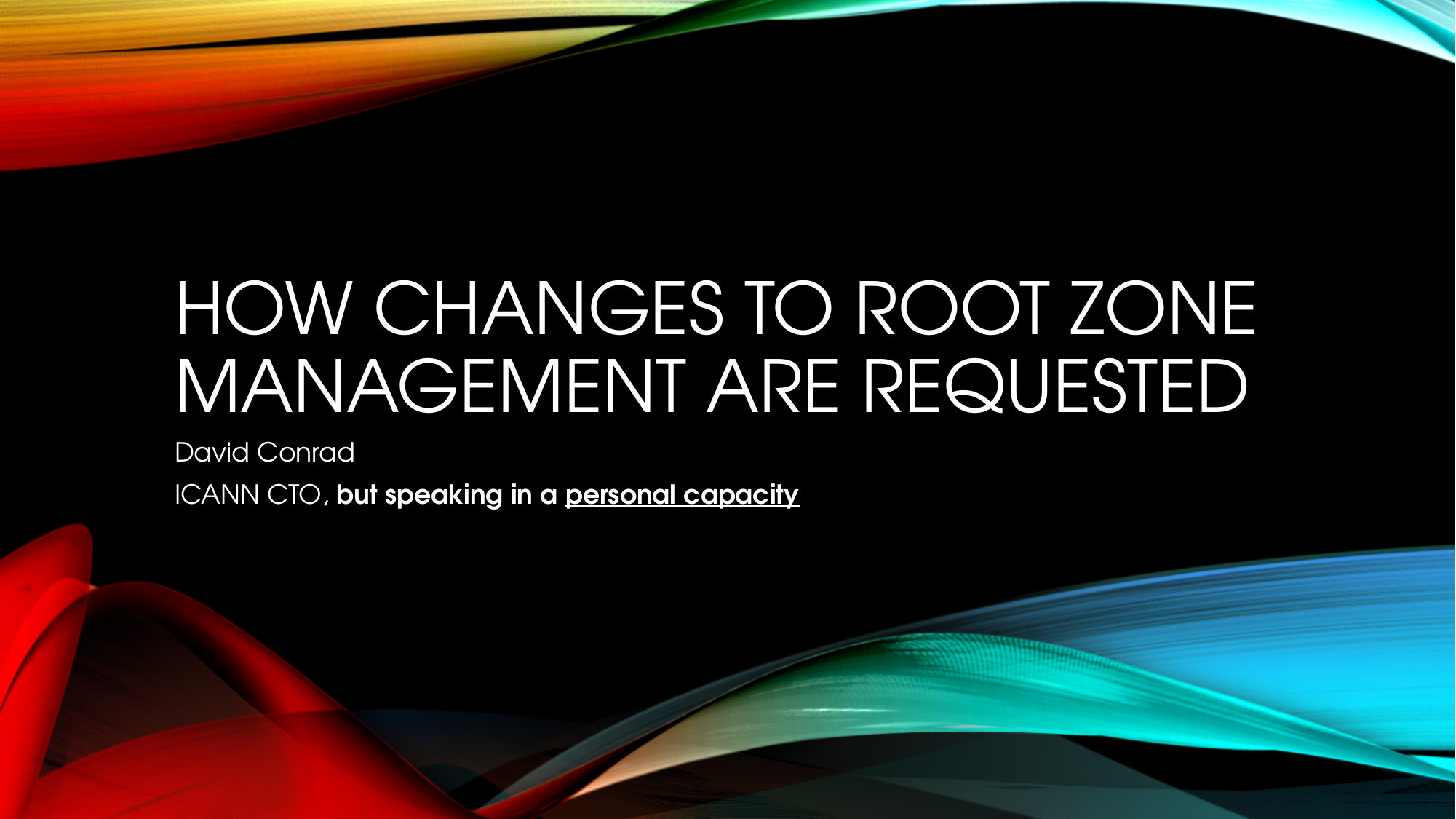

# How Changes to Root Zone Management are Requested
David Conrad
ICANN CTO, but speaking in a personal capacity